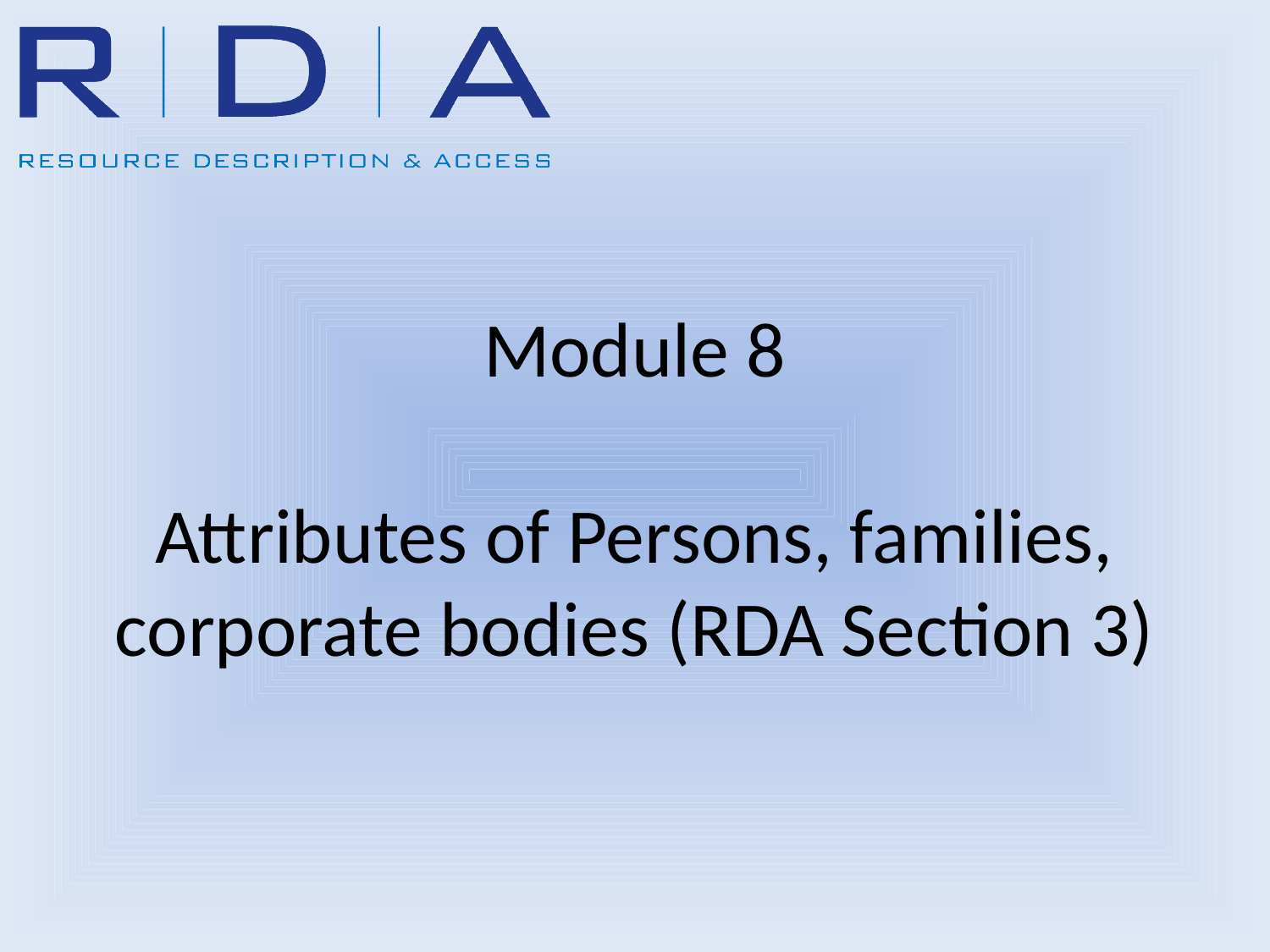

# Module 8 Attributes of Persons, families, corporate bodies (RDA Section 3)